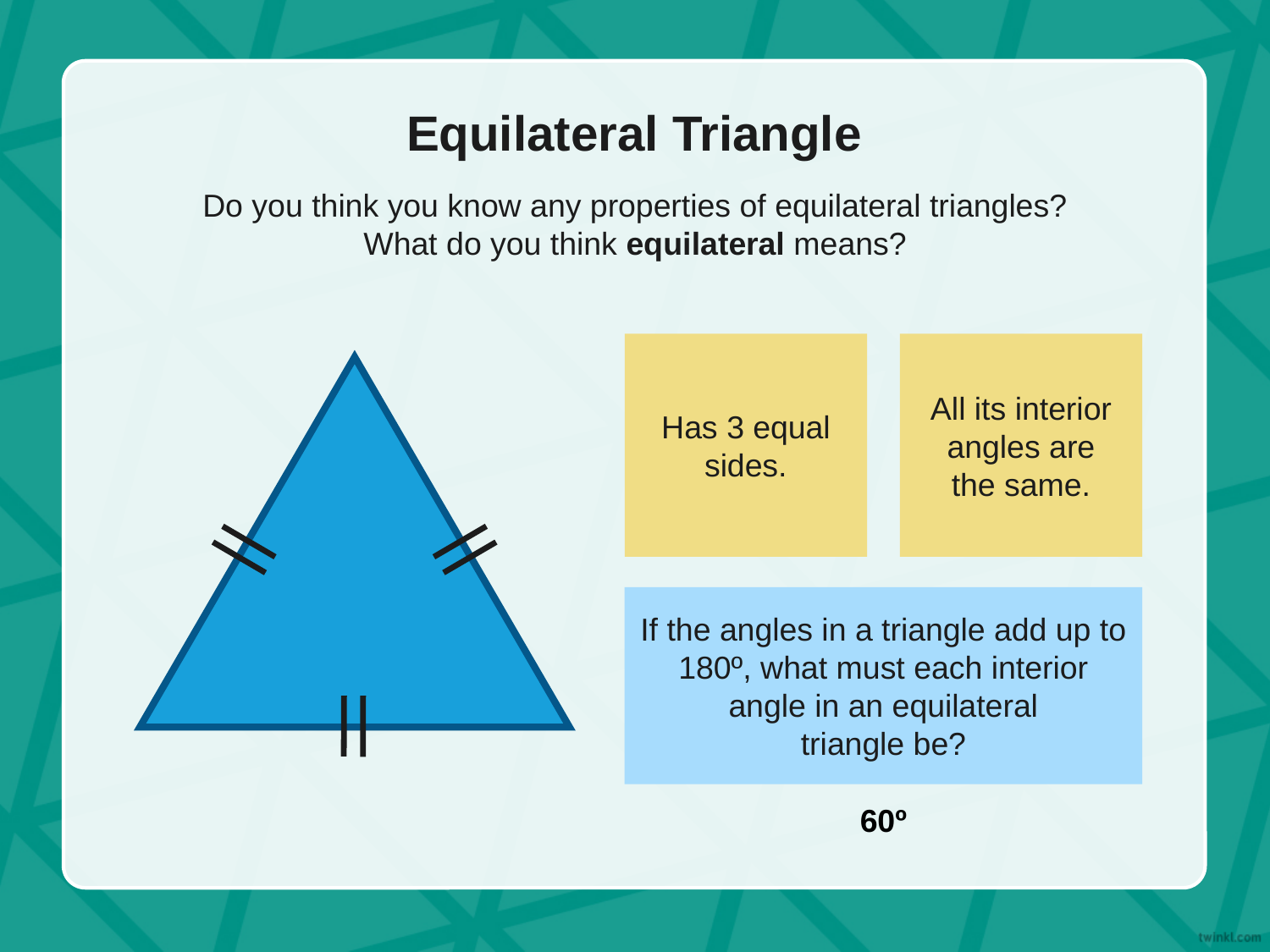

# Equilateral Triangle
Do you think you know any properties of equilateral triangles?
What do you think equilateral means?
Has 3 equal sides.
All its interior angles are
the same.

If the angles in a triangle add up to 180º, what must each interior angle in an equilateral
triangle be?
60º